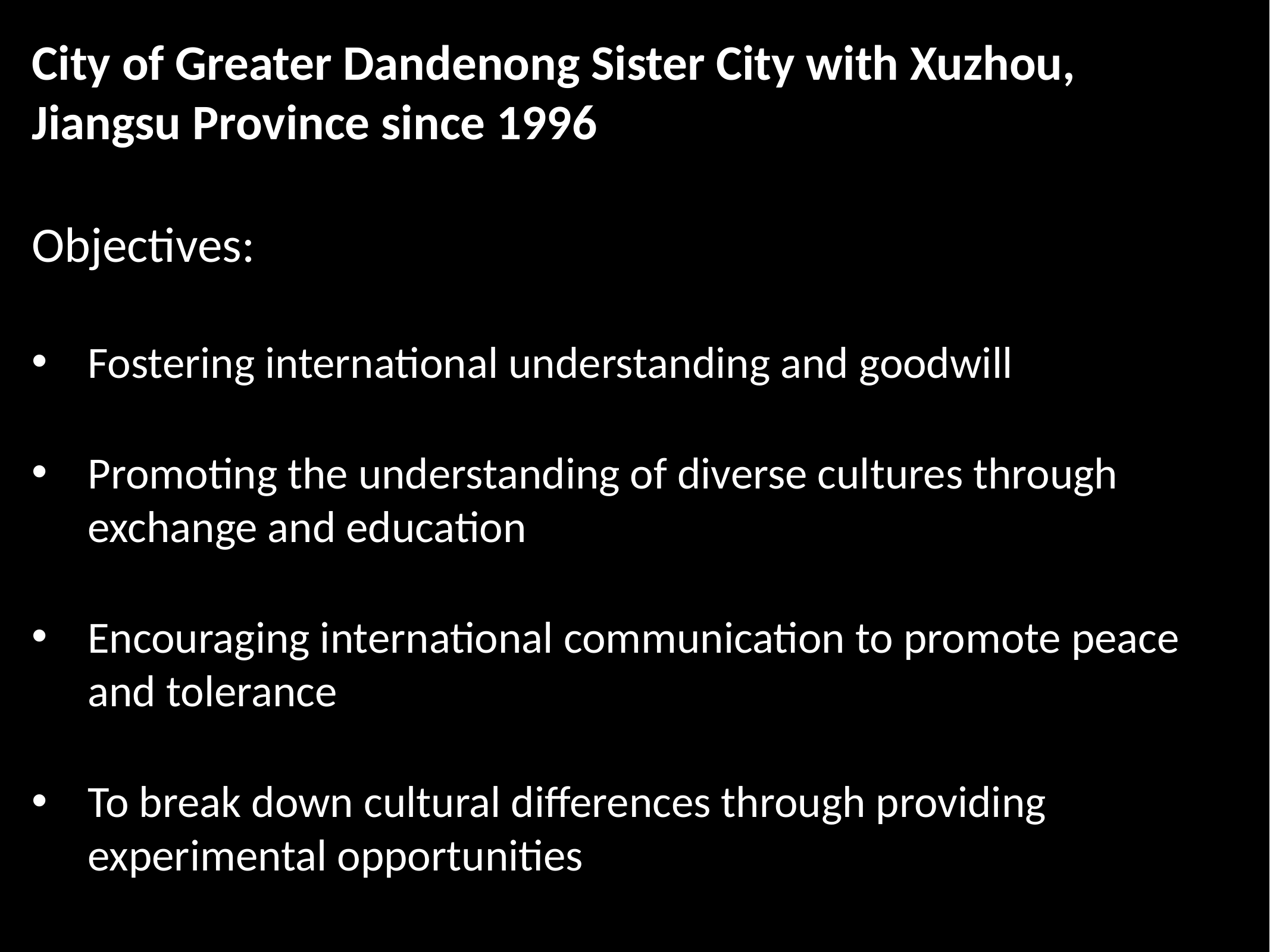

City of Greater Dandenong Sister City with Xuzhou, Jiangsu Province since 1996
Objectives:

Fostering international understanding and goodwill
Promoting the understanding of diverse cultures through exchange and education
Encouraging international communication to promote peace and tolerance
To break down cultural differences through providing experimental opportunities